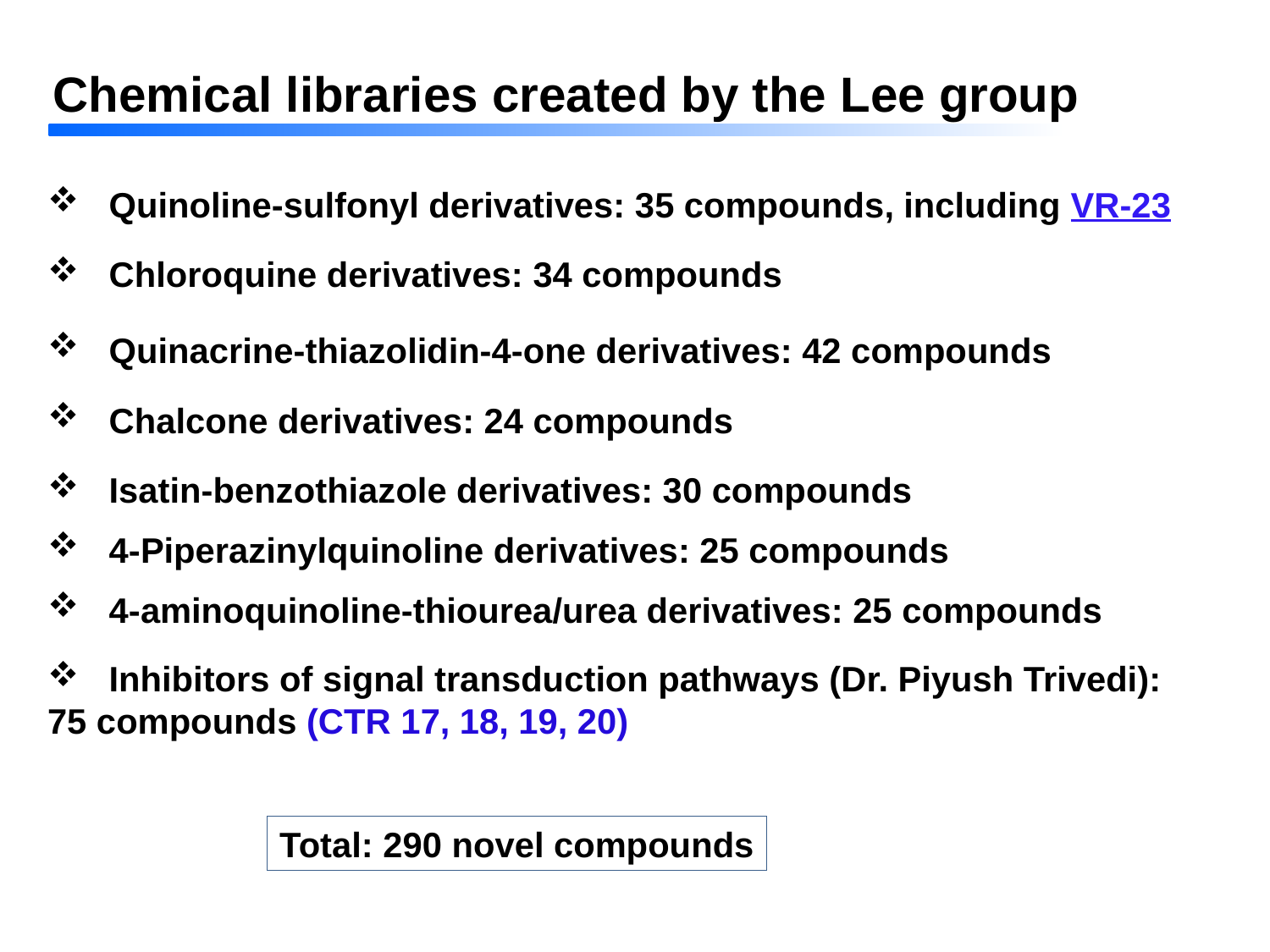

Chemical libraries created by the Lee group

   Quinoline-sulfonyl derivatives: 35 compounds, including VR-23
   Chloroquine derivatives: 34 compounds
   Quinacrine-thiazolidin-4-one derivatives: 42 compounds
   Chalcone derivatives: 24 compounds
   Isatin-benzothiazole derivatives: 30 compounds
   4-Piperazinylquinoline derivatives: 25 compounds
   4-aminoquinoline-thiourea/urea derivatives: 25 compounds
   Inhibitors of signal transduction pathways (Dr. Piyush Trivedi): 	75 compounds (CTR 17, 18, 19, 20)
Total: 290 novel compounds